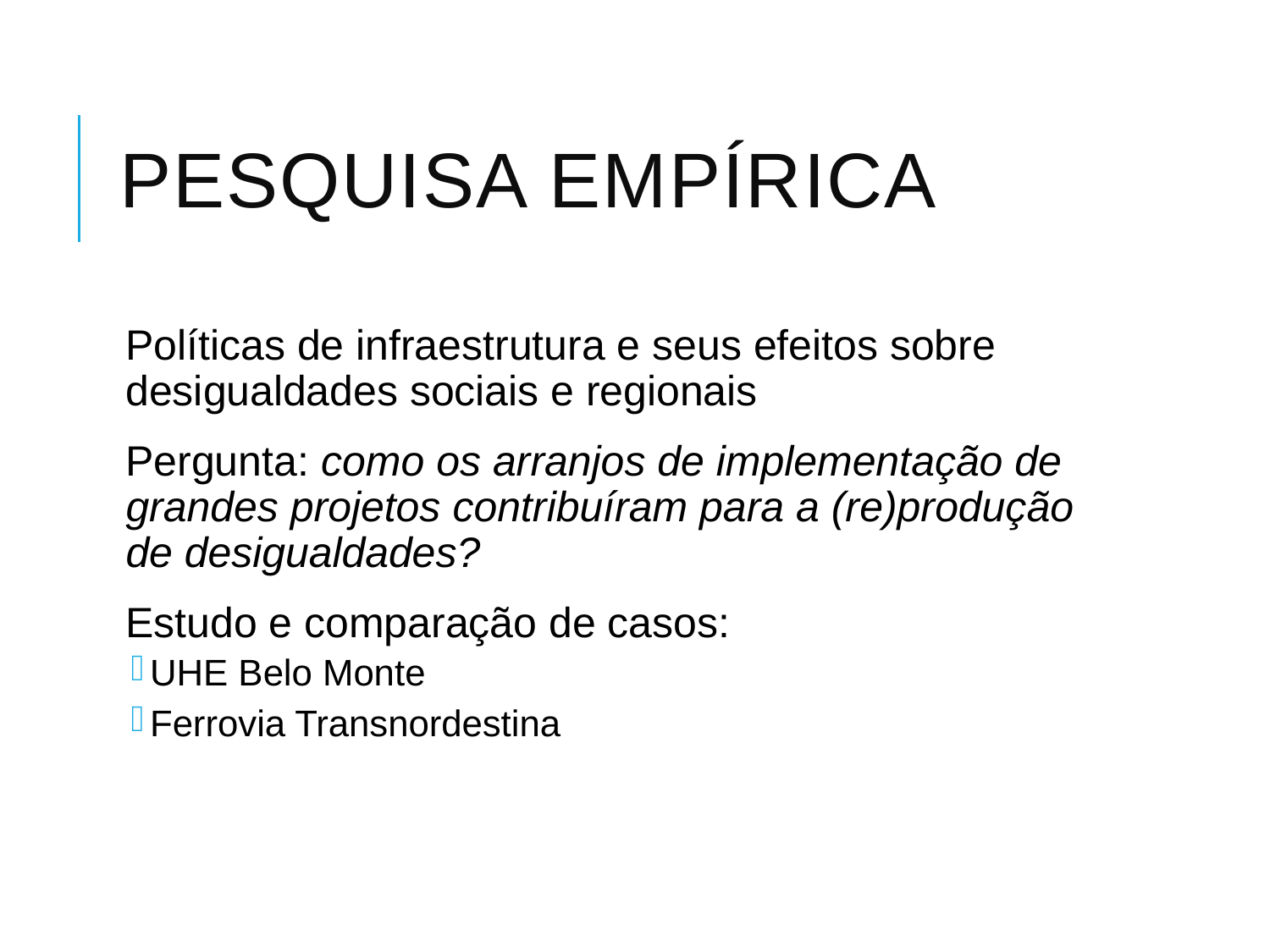

# Pesquisa empírica
Políticas de infraestrutura e seus efeitos sobre desigualdades sociais e regionais
Pergunta: como os arranjos de implementação de grandes projetos contribuíram para a (re)produção de desigualdades?
Estudo e comparação de casos:
UHE Belo Monte
Ferrovia Transnordestina